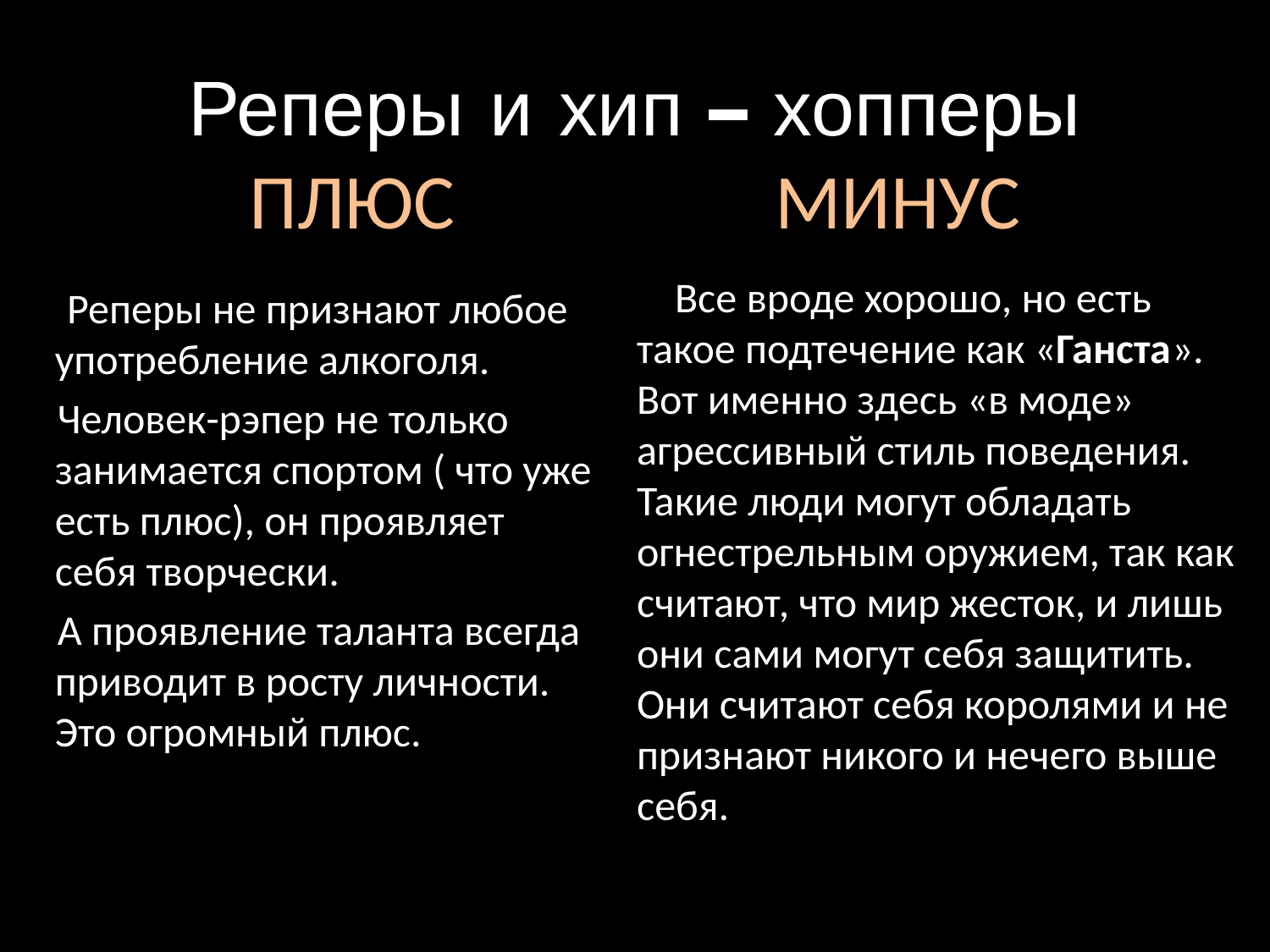

# Реперы и хип – хопперы ПЛЮС			 МИНУС
    Все вроде хорошо, но есть такое подтечение как «Ганста». Вот именно здесь «в моде» агрессивный стиль поведения. Такие люди могут обладать огнестрельным оружием, так как считают, что мир жесток, и лишь они сами могут себя защитить. Они считают себя королями и не признают никого и нечего выше себя.
 Реперы не признают любое употребление алкоголя.
Человек-рэпер не только занимается спортом ( что уже есть плюс), он проявляет себя творчески.
А проявление таланта всегда приводит в росту личности. Это огромный плюс.